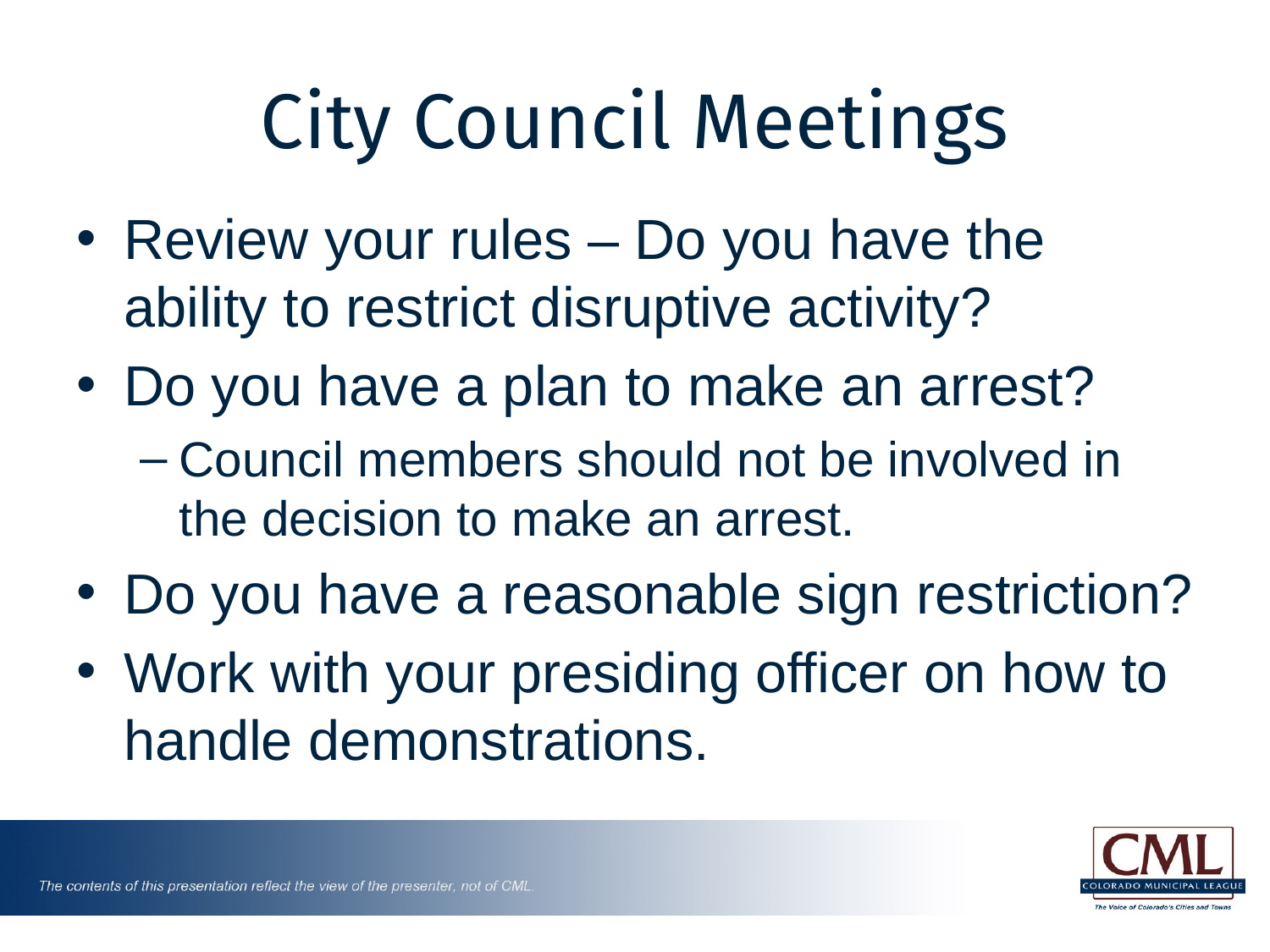

# City Council Meetings
Review your rules – Do you have the ability to restrict disruptive activity?
Do you have a plan to make an arrest?
Council members should not be involved in the decision to make an arrest.
Do you have a reasonable sign restriction?
Work with your presiding officer on how to handle demonstrations.